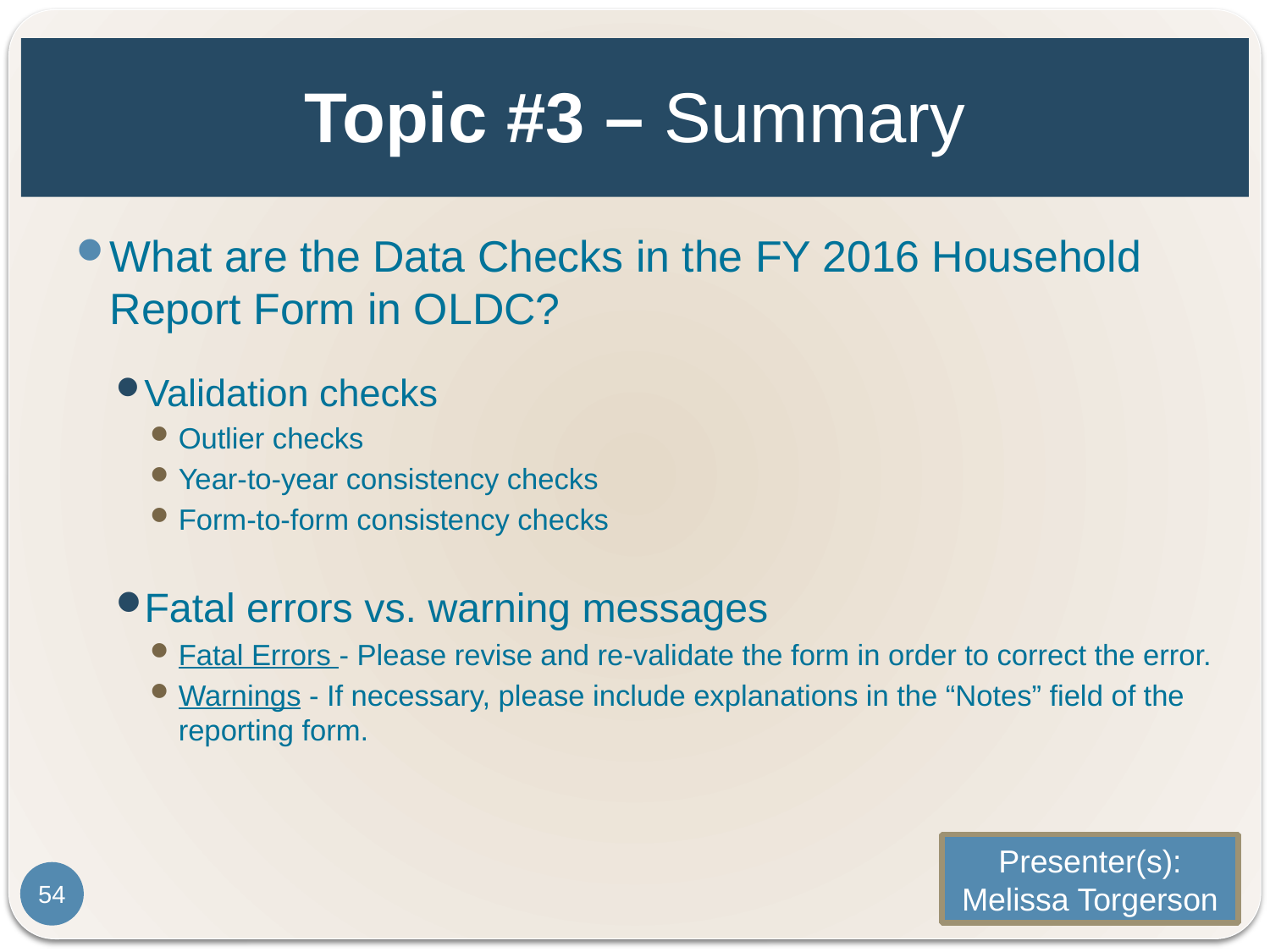

# Topic #3 – Summary
What are the Data Checks in the FY 2016 Household Report Form in OLDC?

Validation checks
Outlier checks
Year-to-year consistency checks
Form-to-form consistency checks

Fatal errors vs. warning messages
Fatal Errors - Please revise and re-validate the form in order to correct the error.
Warnings - If necessary, please include explanations in the “Notes” field of the reporting form.

Presenter(s):
Melissa Torgerson
54